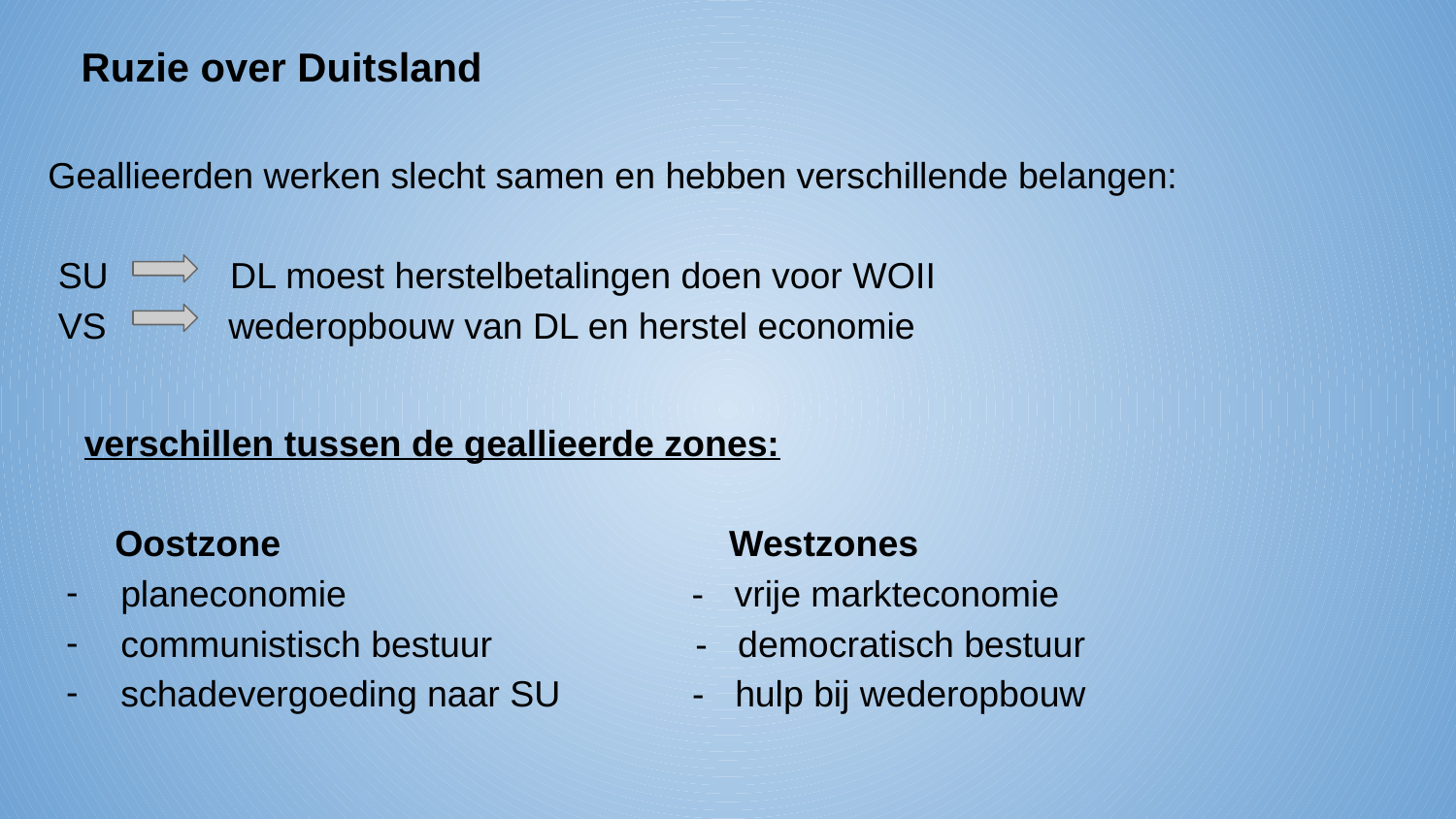

#
   Ruzie over Duitsland

Geallieerden werken slecht samen en hebben verschillende belangen:

 SU            DL moest herstelbetalingen doen voor WOII
 VS            wederopbouw van DL en herstel economie

verschillen tussen de geallieerde zones:

   Oostzone                                            Westzones
planeconomie                                  -   vrije markteconomie
communistisch bestuur                    -   democratisch bestuur
schadevergoeding naar SU             -   hulp bij wederopbouw